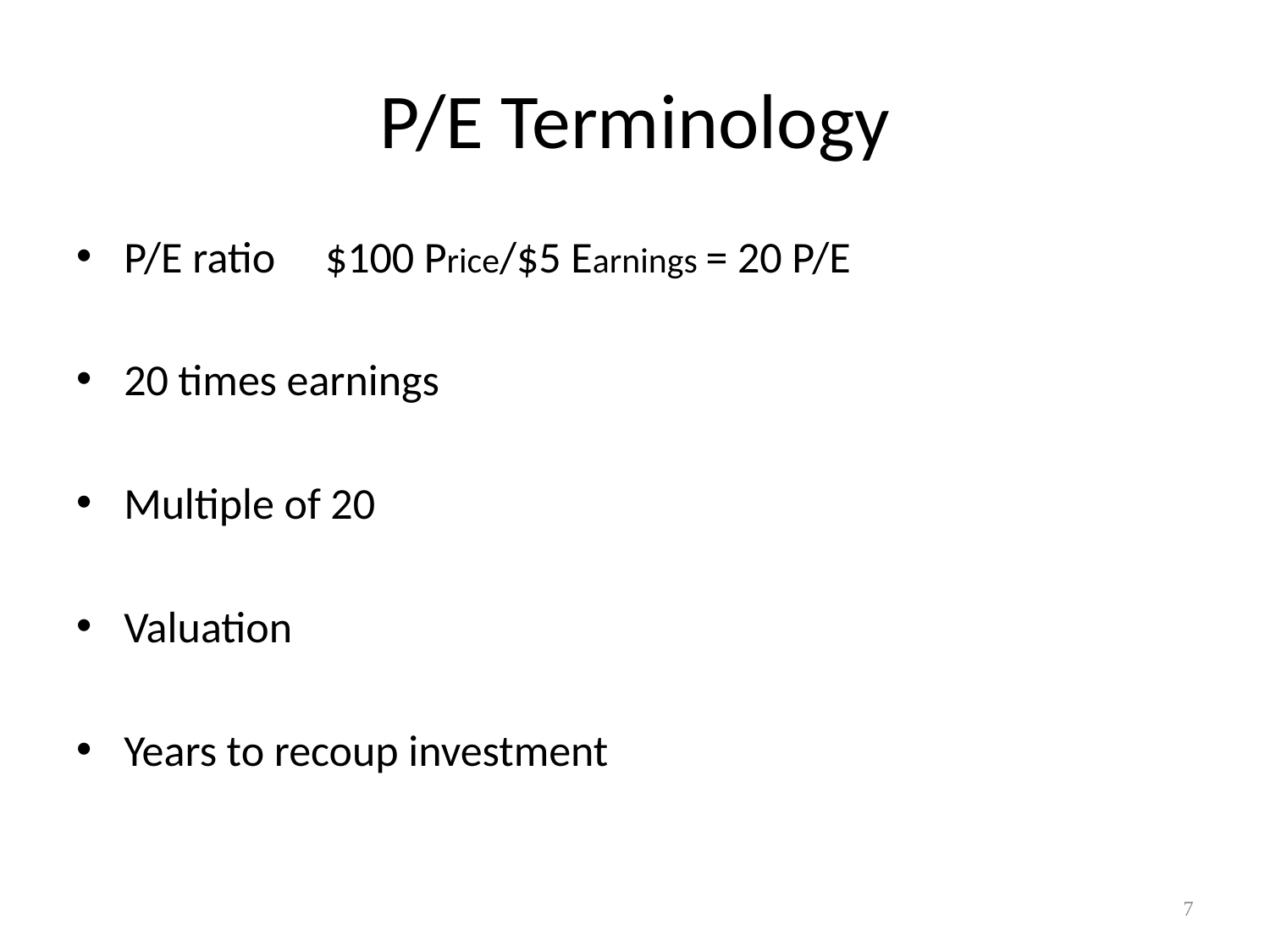

# P/E Terminology
P/E ratio     $100 Price/$5 Earnings = 20 P/E

20 times earnings

Multiple of 20

Valuation

Years to recoup investment
7